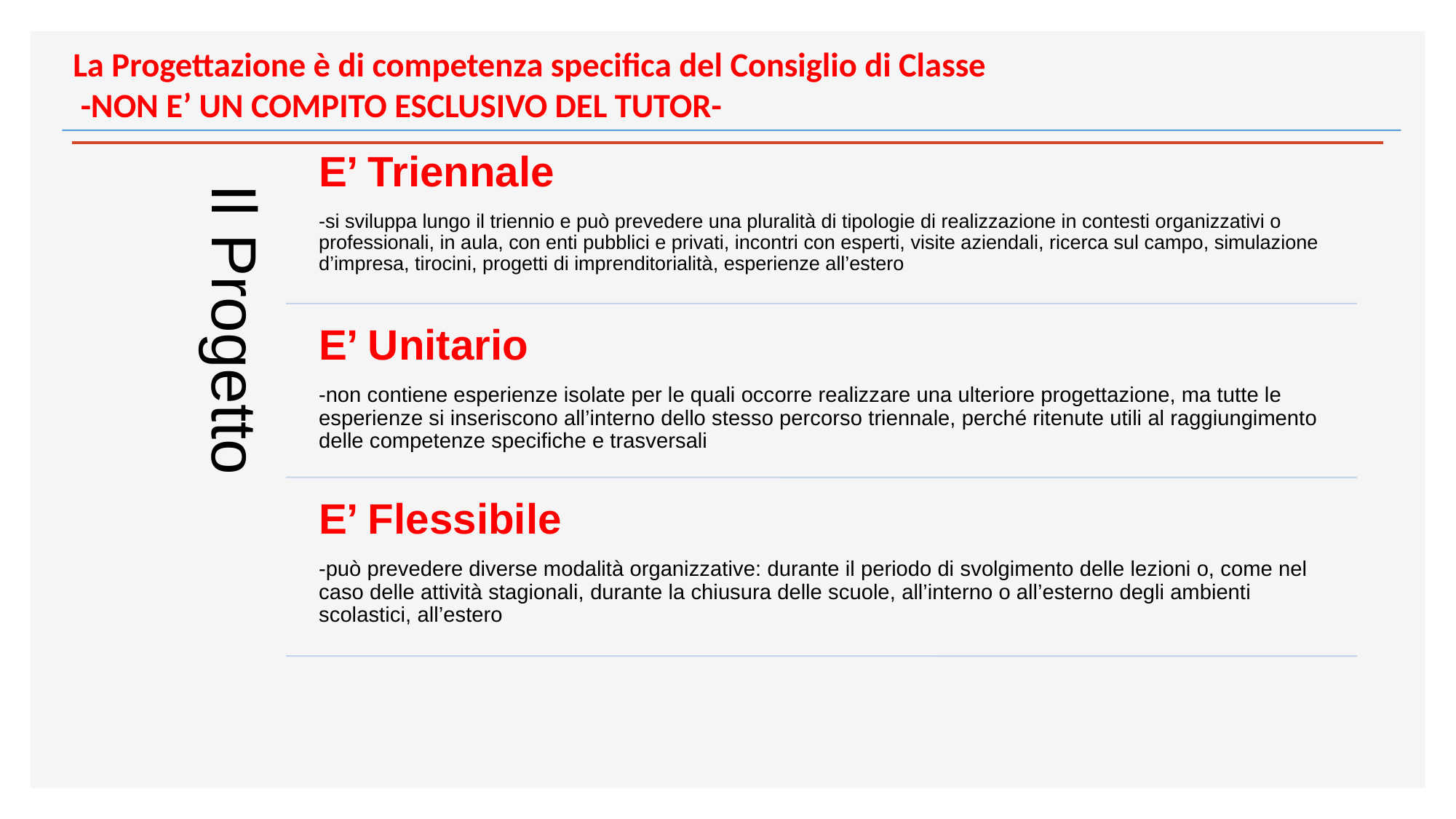

# La Progettazione è di competenza specifica del Consiglio di Classe -NON E’ UN COMPITO ESCLUSIVO DEL TUTOR-
  Il Progetto

E’ Triennale
-si sviluppa lungo il triennio e può prevedere una pluralità di tipologie di realizzazione in contesti organizzativi o professionali, in aula, con enti pubblici e privati, incontri con esperti, visite aziendali, ricerca sul campo, simulazione d’impresa, tirocini, progetti di imprenditorialità, esperienze all’estero

E’ Unitario
-non contiene esperienze isolate per le quali occorre realizzare una ulteriore progettazione, ma tutte le esperienze si inseriscono all’interno dello stesso percorso triennale, perché ritenute utili al raggiungimento delle competenze specifiche e trasversali
E’ Flessibile
-può prevedere diverse modalità organizzative: durante il periodo di svolgimento delle lezioni o, come nel caso delle attività stagionali, durante la chiusura delle scuole, all’interno o all’esterno degli ambienti scolastici, all’estero